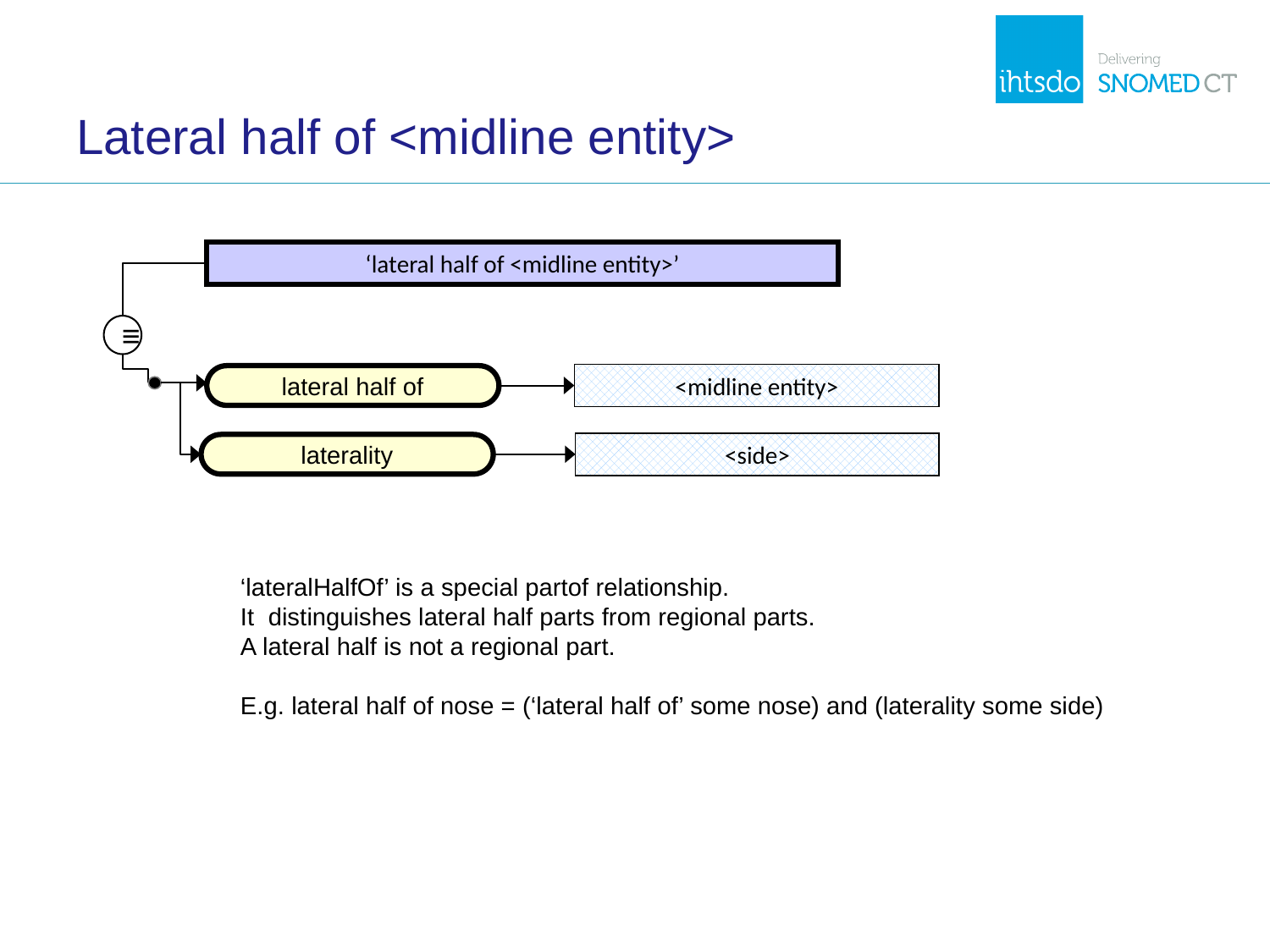

# Lateral half of <midline entity>
‘lateral half of <midline entity>’
≡
<midline entity>
lateral half of

<side>
laterality
‘lateralHalfOf’ is a special partof relationship.
It  distinguishes lateral half parts from regional parts.
A lateral half is not a regional part.

E.g. lateral half of nose = (‘lateral half of’ some nose) and (laterality some side)